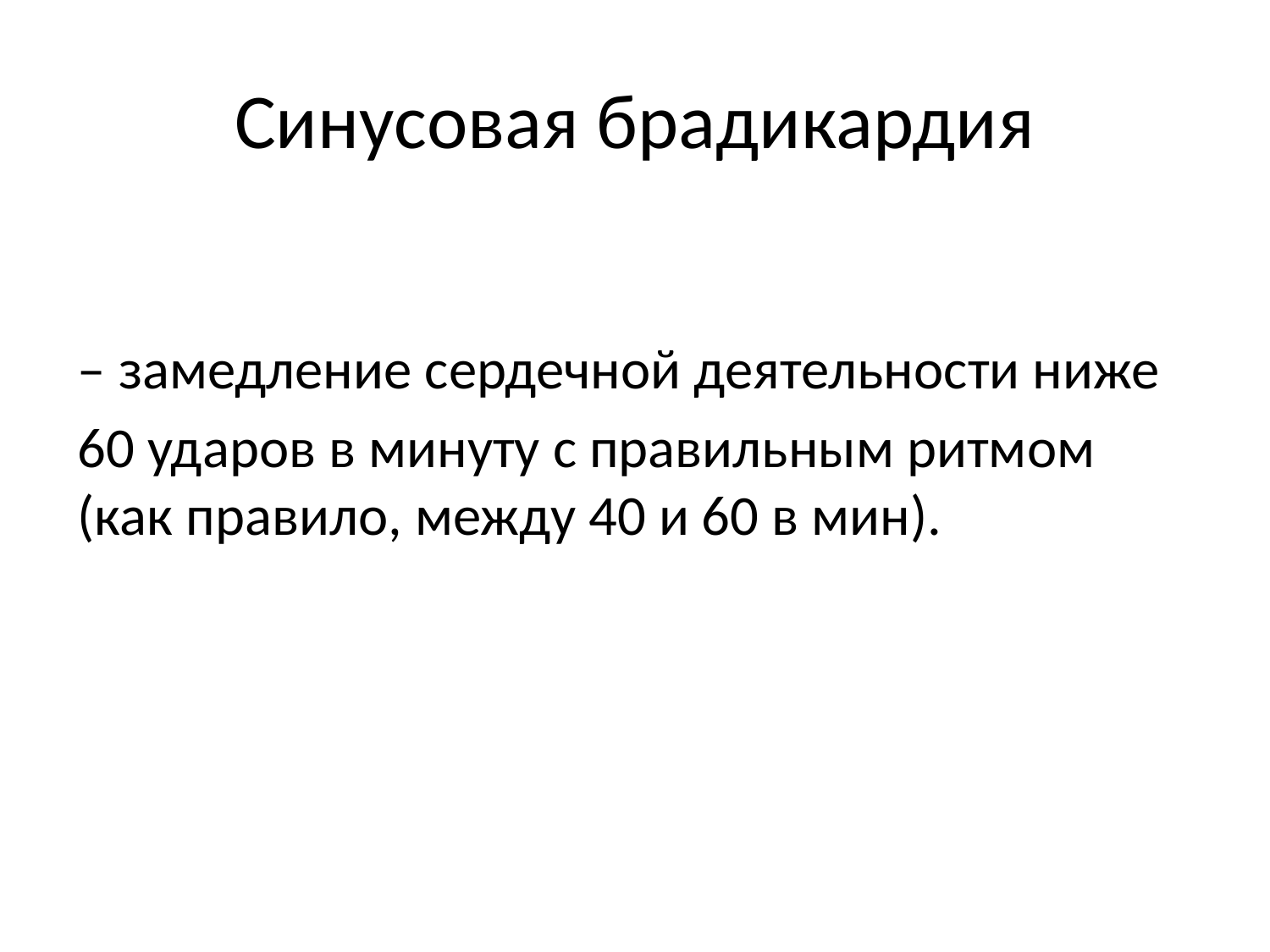

# Синусовая брадикардия
– замедление сердечной деятельности ниже
60 ударов в минуту с правильным ритмом (как правило, между 40 и 60 в мин).